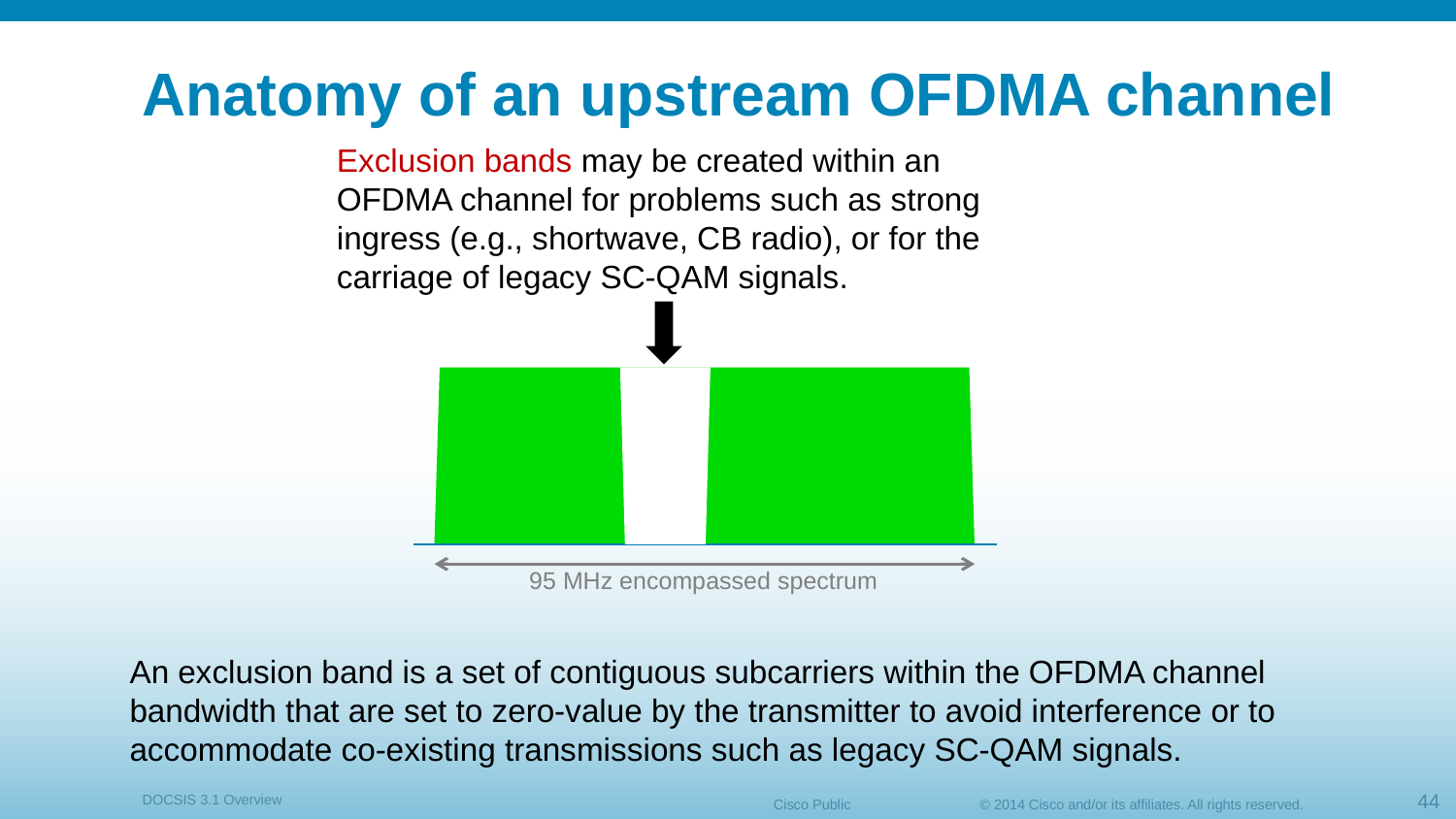

# Anatomy of an upstream OFDMA channel
Exclusion bands may be created within an OFDMA channel for problems such as strong ingress (e.g., shortwave, CB radio), or for the carriage of legacy SC-QAM signals.

95 MHz encompassed spectrum
An exclusion band is a set of contiguous subcarriers within the OFDMA channel bandwidth that are set to zero-value by the transmitter to avoid interference or to accommodate co-existing transmissions such as legacy SC-QAM signals.